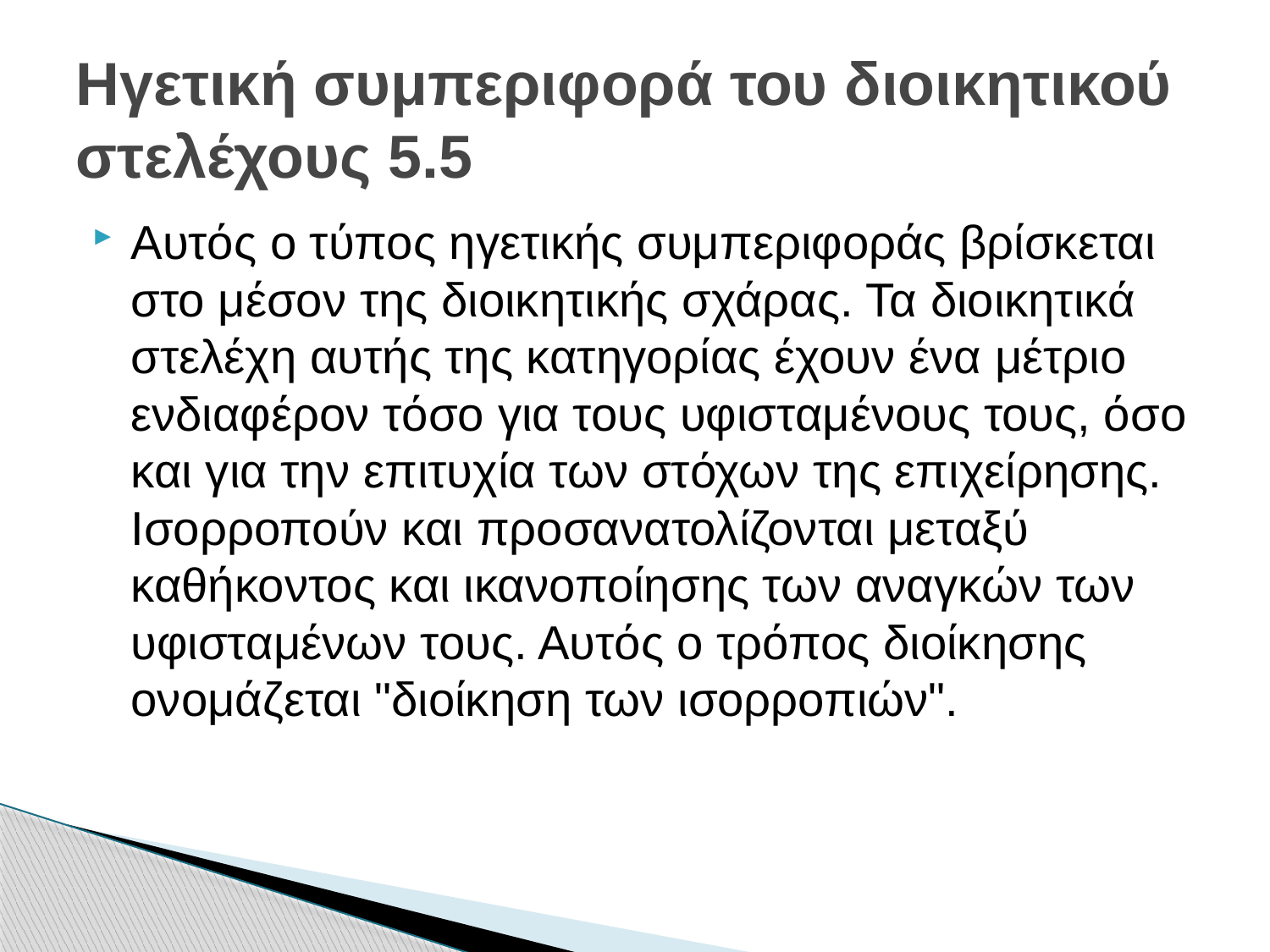

# Ηγετική συμπεριφορά του διοικητικού στελέχους 5.5
Αυτός ο τύπος ηγετικής συμπεριφοράς βρίσκεται στο μέσον της διοικητικής σχάρας. Τα διοικητικά στελέχη αυτής της κατηγορίας έχουν ένα μέτριο ενδιαφέρον τόσο για τους υφισταμένους τους, όσο και για την επιτυχία των στόχων της επιχείρησης. Ισορροπούν και προσανατολίζονται μεταξύ καθήκοντος και ικανοποίησης των αναγκών των υφισταμένων τους. Αυτός ο τρόπος διοίκησης ονομάζεται "διοίκηση των ισορροπιών".